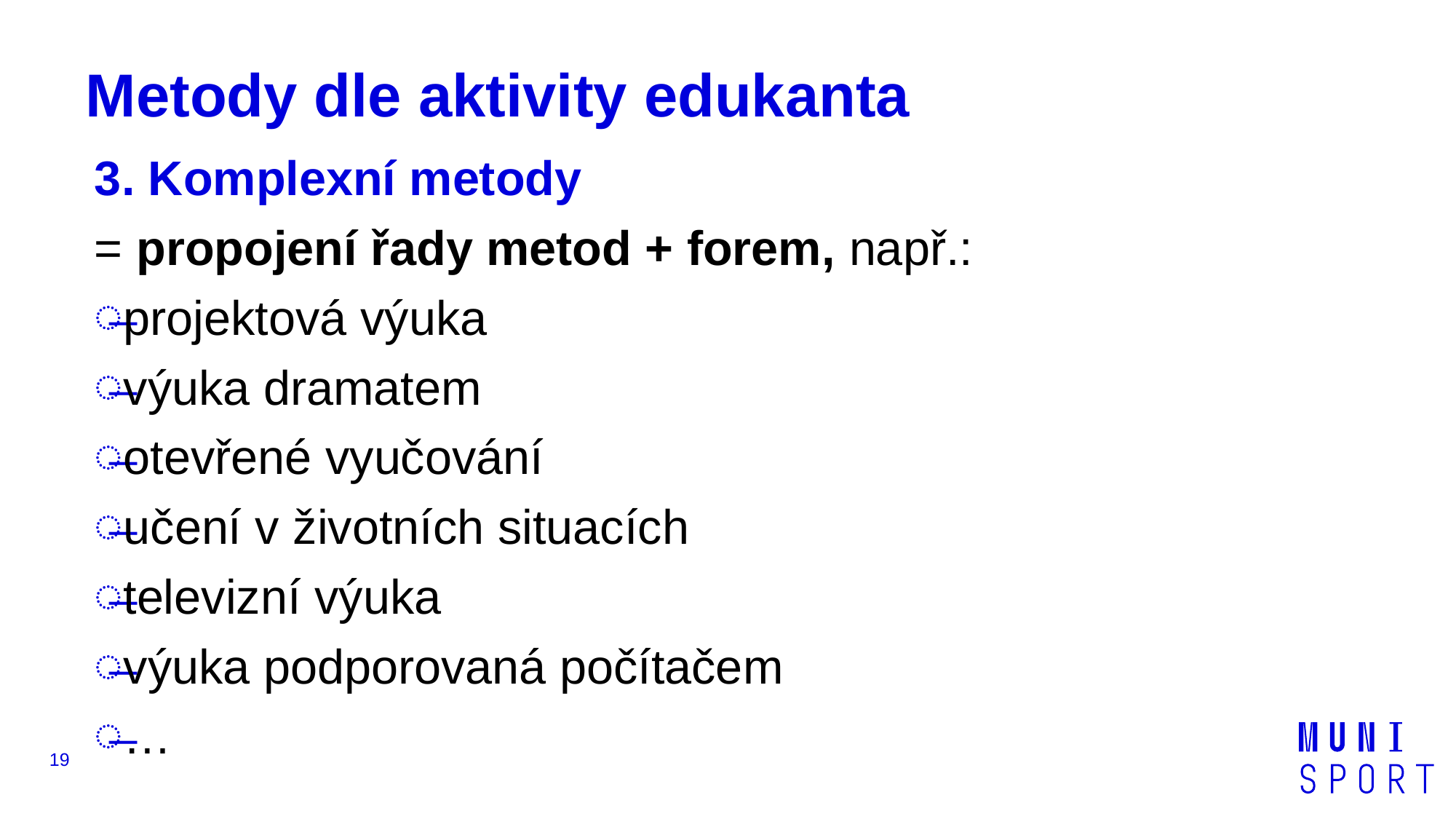

# Metody dle aktivity edukanta
3. Komplexní metody
= propojení řady metod + forem, např.:
projektová výuka
výuka dramatem
otevřené vyučování
učení v životních situacích
televizní výuka
výuka podporovaná počítačem
…

19